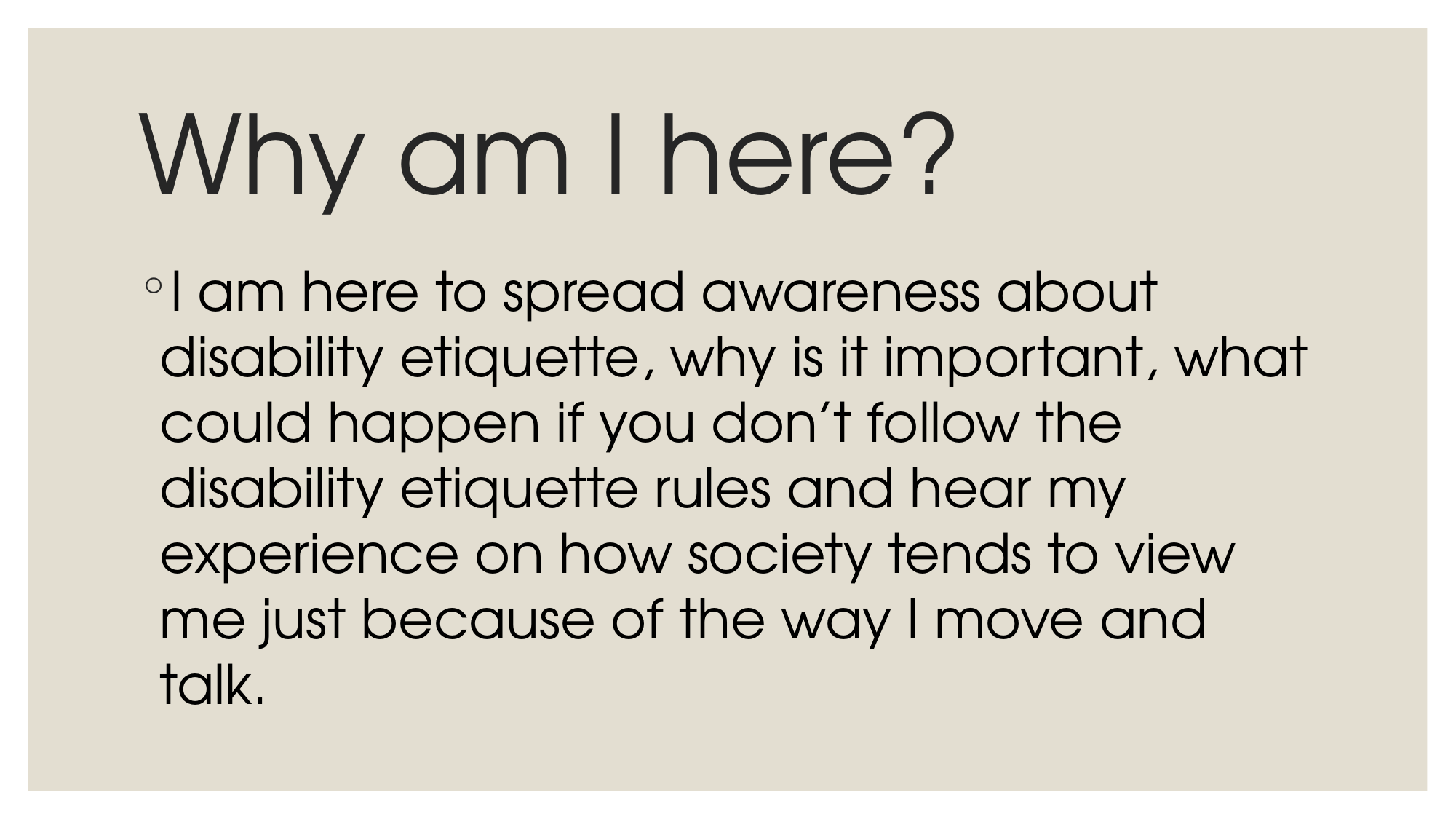

# Why am I here?
I am here to spread awareness about disability etiquette, why is it important, what could happen if you don’t follow the disability etiquette rules and hear my experience on how society tends to view me just because of the way I move and talk.